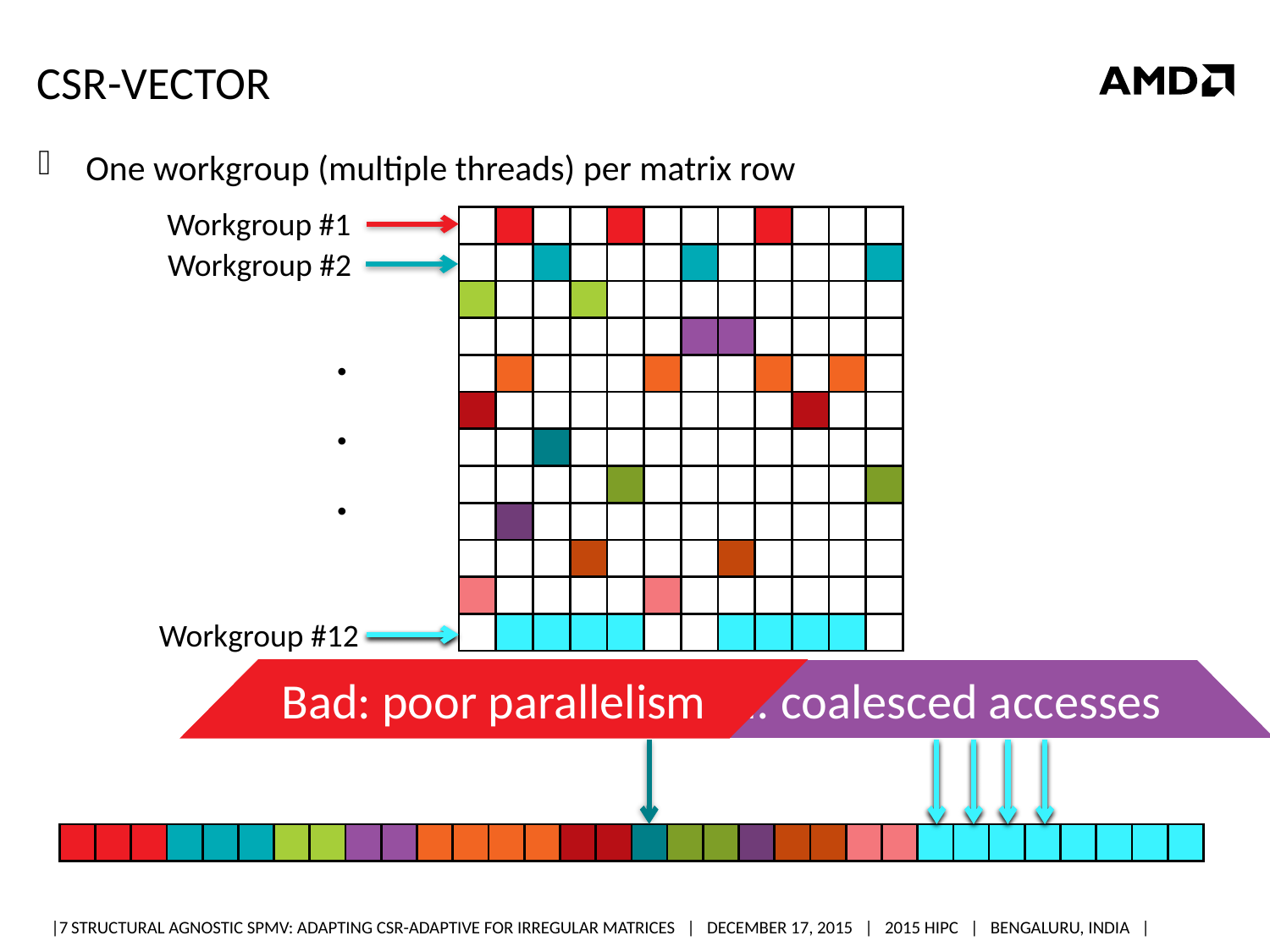

# CSR-Vector
One workgroup (multiple threads) per matrix row

Workgroup #1
|  |  |  |  |  |  |  |  |  |  |  |  |
| --- | --- | --- | --- | --- | --- | --- | --- | --- | --- | --- | --- |
|  |  |  |  |  |  |  |  |  |  |  |  |
|  |  |  |  |  |  |  |  |  |  |  |  |
|  |  |  |  |  |  |  |  |  |  |  |  |
|  |  |  |  |  |  |  |  |  |  |  |  |
|  |  |  |  |  |  |  |  |  |  |  |  |
|  |  |  |  |  |  |  |  |  |  |  |  |
|  |  |  |  |  |  |  |  |  |  |  |  |
|  |  |  |  |  |  |  |  |  |  |  |  |
|  |  |  |  |  |  |  |  |  |  |  |  |
|  |  |  |  |  |  |  |  |  |  |  |  |
|  |  |  |  |  |  |  |  |  |  |  |  |
Workgroup #2
.
.
.
Workgroup #12
Bad: poor parallelism
Good: coalesced accesses
|  |  |  |  |  |  |  |  |  |  |  |  |  |  |  |  |  |  |  |  |  |  |  |  |  |  |  |  |  |  |  |  |
| --- | --- | --- | --- | --- | --- | --- | --- | --- | --- | --- | --- | --- | --- | --- | --- | --- | --- | --- | --- | --- | --- | --- | --- | --- | --- | --- | --- | --- | --- | --- | --- |